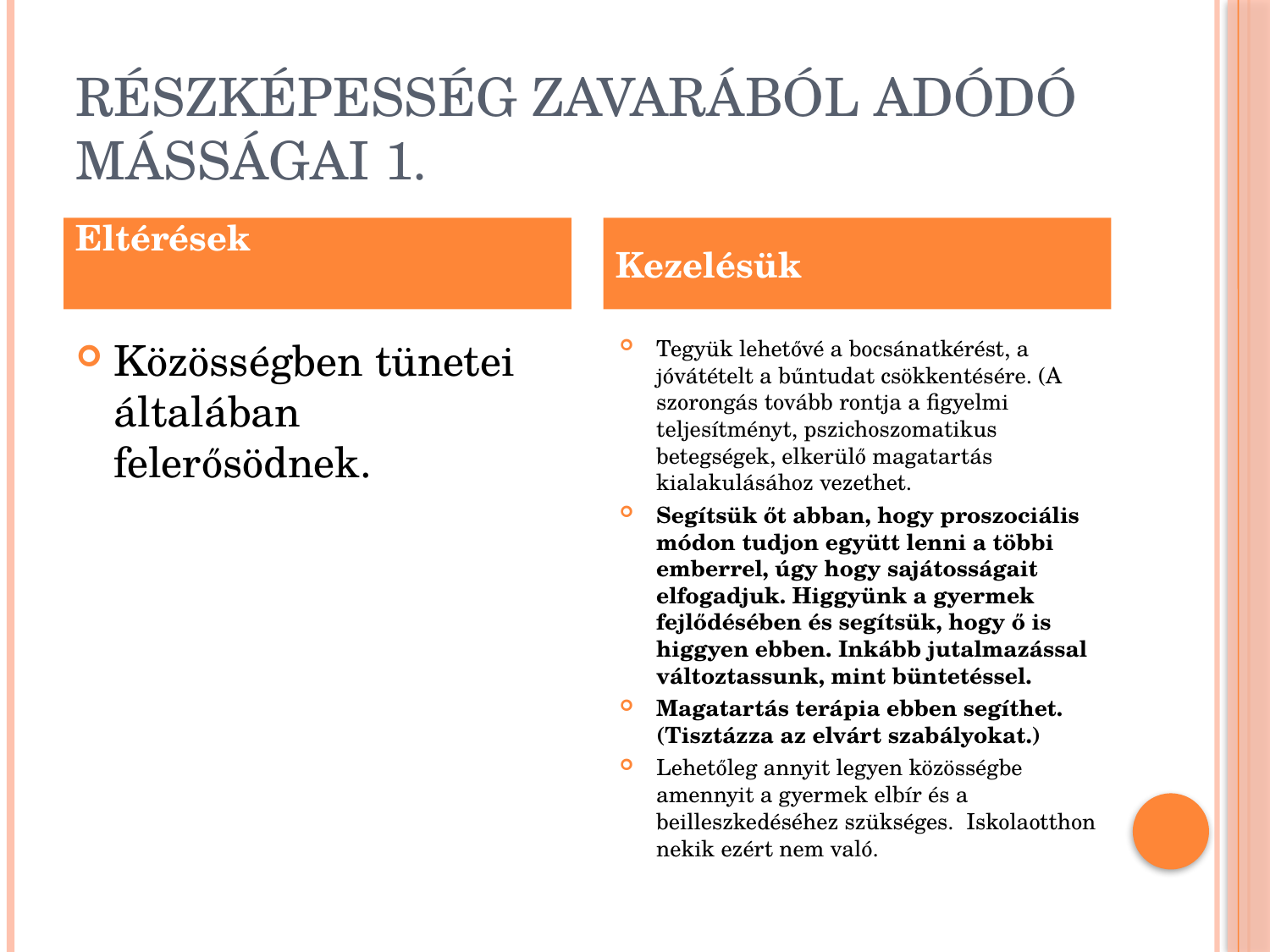

# Részképesség zavarából adódó másságai 1.
Eltérések

Kezelésük
Közösségben tünetei általában felerősödnek.

Tegyük lehetővé a bocsánatkérést, a jóvátételt a bűntudat csökkentésére. (A szorongás tovább rontja a figyelmi teljesítményt, pszichoszomatikus betegségek, elkerülő magatartás kialakulásához vezethet.
Segítsük őt abban, hogy proszociális módon tudjon együtt lenni a többi emberrel, úgy hogy sajátosságait elfogadjuk. Higgyünk a gyermek fejlődésében és segítsük, hogy ő is higgyen ebben. Inkább jutalmazással változtassunk, mint büntetéssel.
Magatartás terápia ebben segíthet.  (Tisztázza az elvárt szabályokat.)
Lehetőleg annyit legyen közösségbe amennyit a gyermek elbír és a beilleszkedéséhez szükséges.  Iskolaotthon nekik ezért nem való.